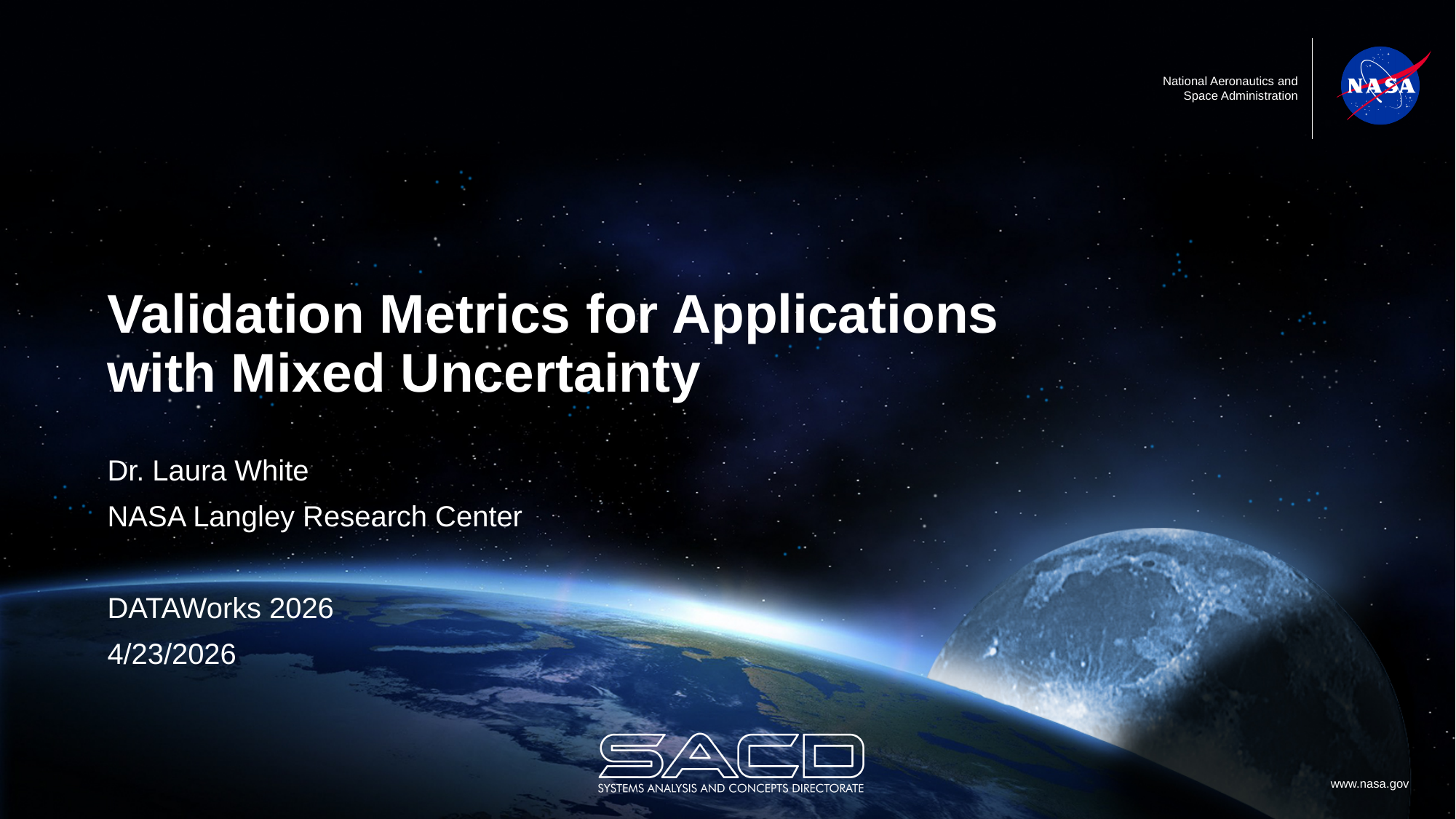

# Validation Metrics for Applications with Mixed Uncertainty
Dr. Laura White
NASA Langley Research Center

DATAWorks 2026
4/23/2026